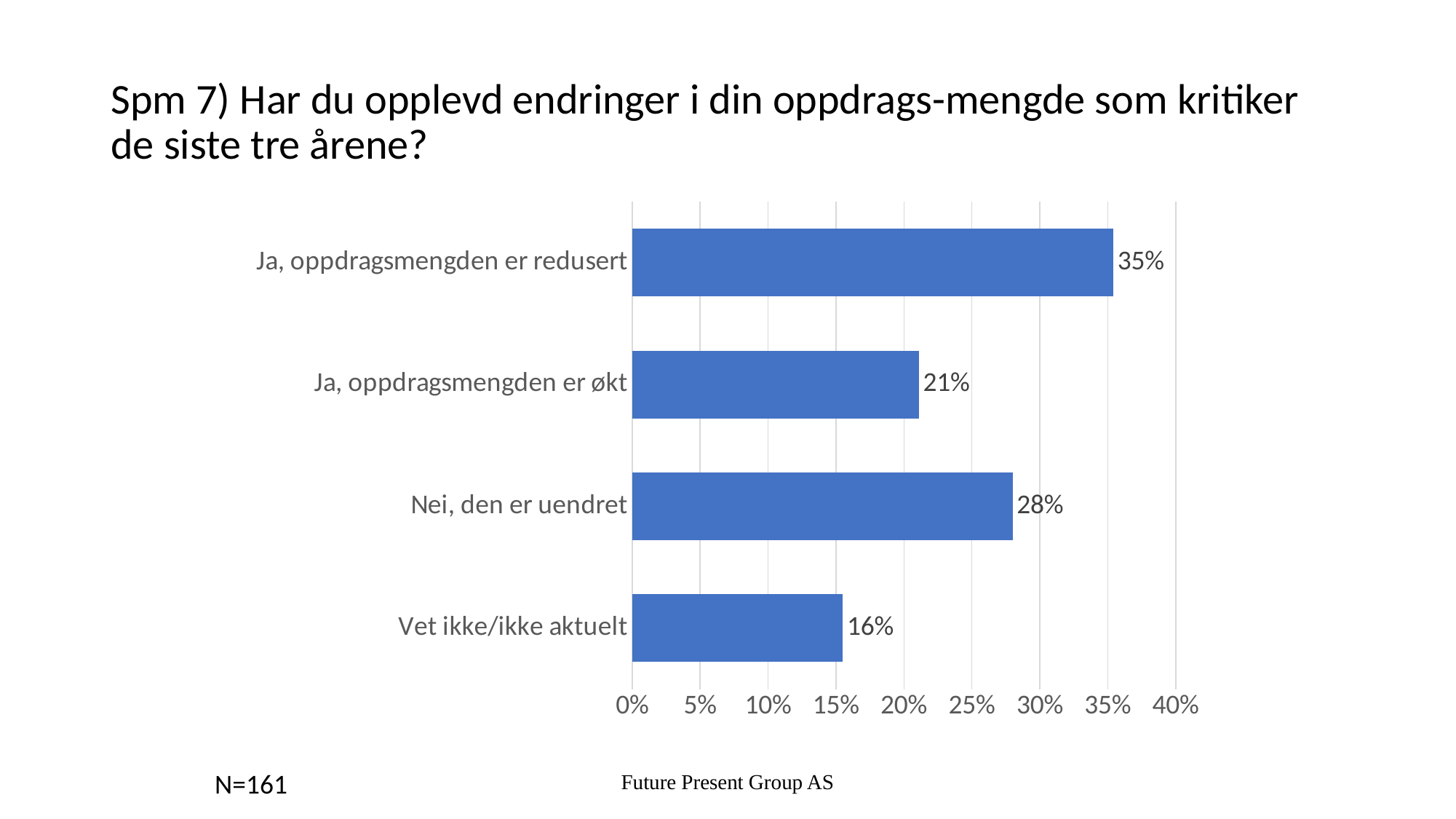

# Spm 7) Har du opplevd endringer i din oppdrags-mengde som kritiker de siste tre årene?

### Chart

| Category | Serie 1 |
|---|---|
| Ja, oppdragsmengden er redusert | 0.354 |
| Ja, oppdragsmengden er økt | 0.211 |
| Nei, den er uendret | 0.28 |
| Vet ikke/ikke aktuelt | 0.155 |
Future Present Group AS
N=161